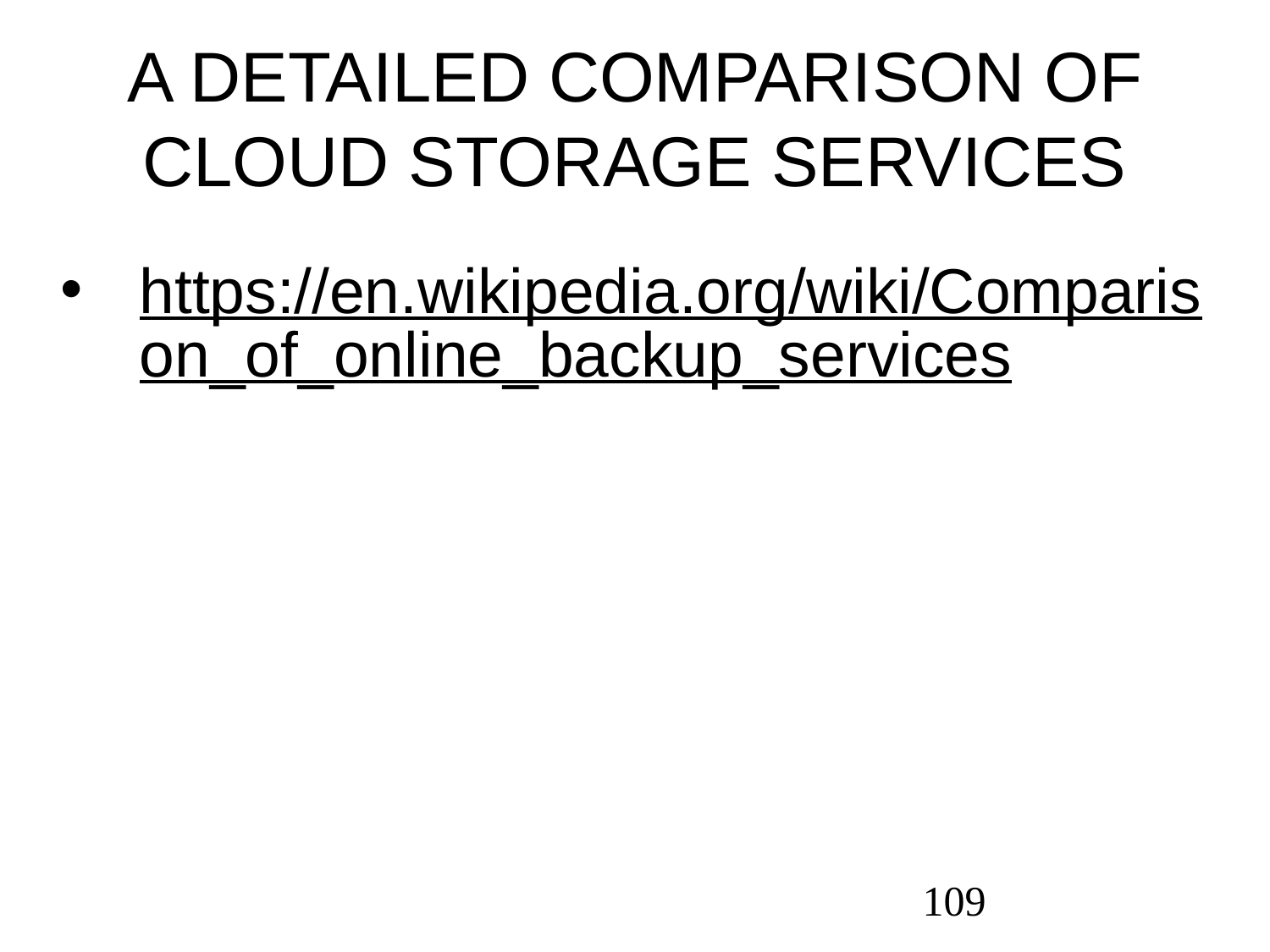

A DETAILED COMPARISON OF CLOUD STORAGE SERVICES
https://en.wikipedia.org/wiki/Comparison_of_online_backup_services

109